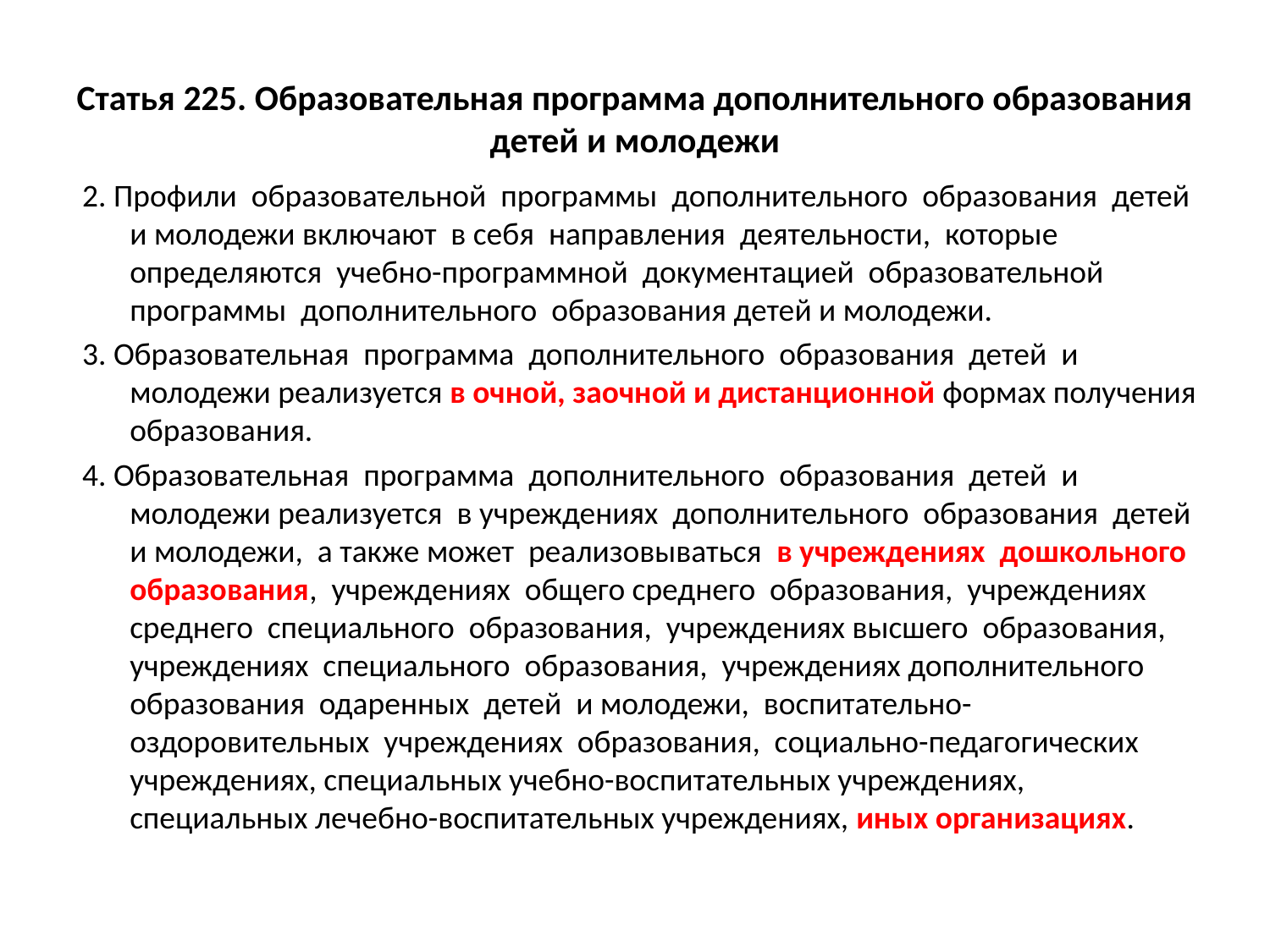

# Статья 225. Образовательная программа дополнительного образования детей и молодежи
2. Профили  образовательной  программы  дополнительного  образования  детей и молодежи включают  в себя  направления  деятельности,  которые  определяются  учебно-программной  документацией  образовательной  программы  дополнительного  образования детей и молодежи.
3. Образовательная  программа  дополнительного  образования  детей  и молодежи реализуется в очной, заочной и дистанционной формах получения образования.
4. Образовательная  программа  дополнительного  образования  детей  и молодежи реализуется  в учреждениях  дополнительного  образования  детей  и молодежи,  а также может  реализовываться  в учреждениях  дошкольного  образования,  учреждениях  общего среднего  образования,  учреждениях  среднего  специального  образования,  учреждениях высшего  образования,  учреждениях  специального  образования,  учреждениях дополнительного  образования  одаренных  детей  и молодежи,  воспитательно-оздоровительных  учреждениях  образования,  социально-педагогических  учреждениях, специальных учебно-воспитательных учреждениях, специальных лечебно-воспитательных учреждениях, иных организациях.